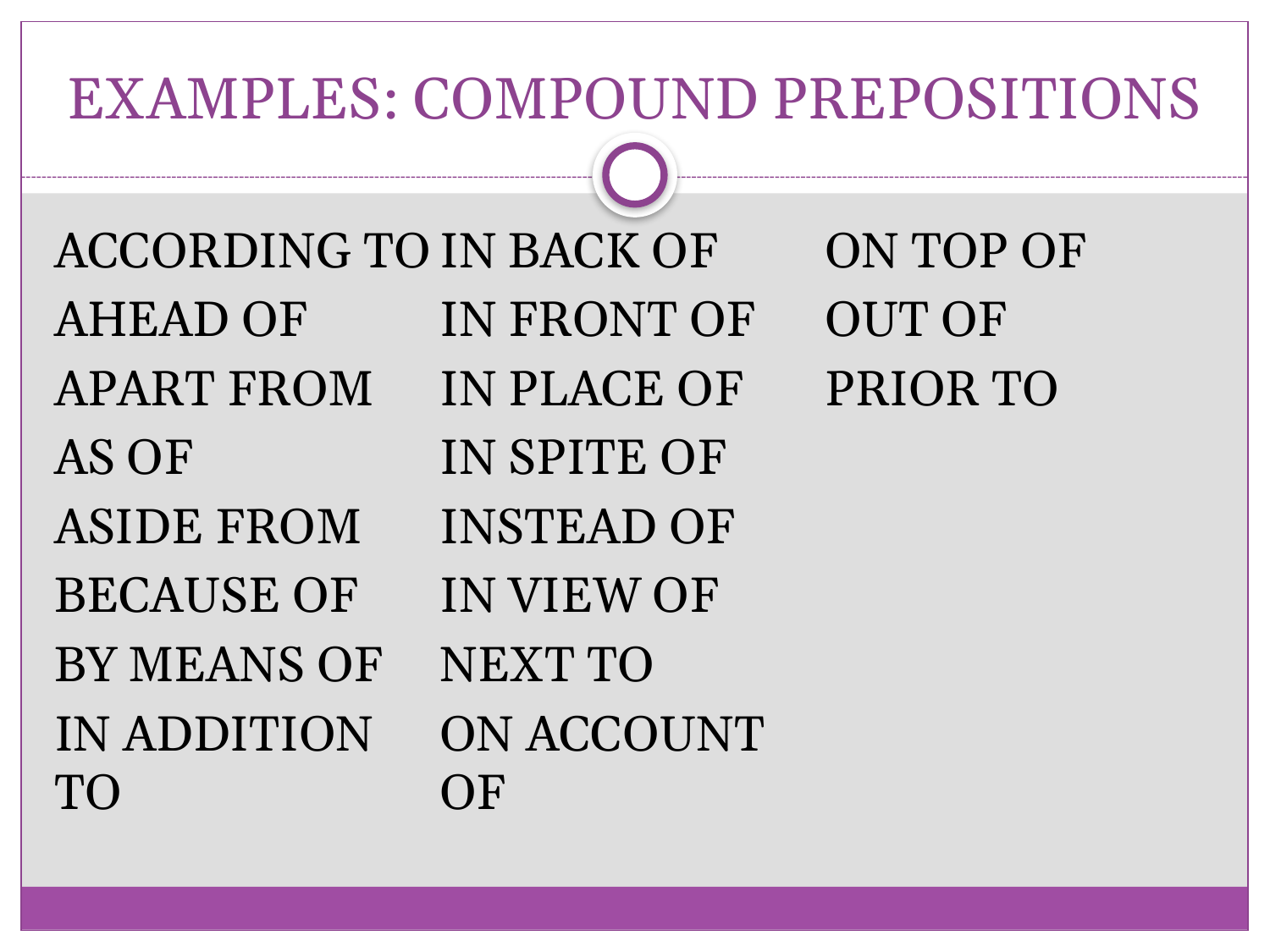

# EXAMPLES: COMPOUND PREPOSITIONS
According to
Ahead of
Apart from
As of
Aside from
Because of
By means of
In addition to
In back of
In front of
In place of
In spite of
Instead of
In view of
Next to
On account of
On top of
Out of
Prior to